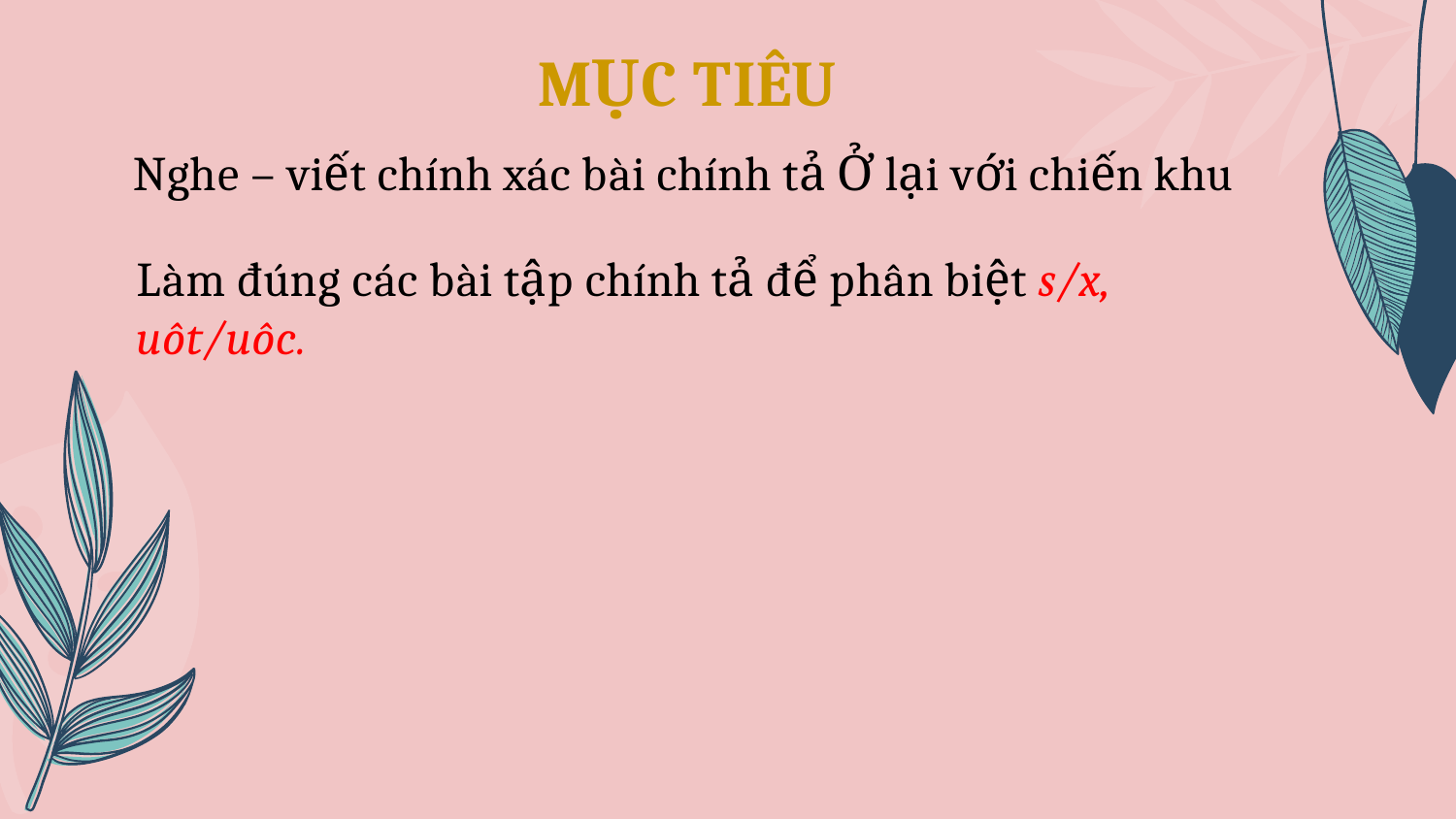

# MỤC TIÊU
Nghe – viết chính xác bài chính tả Ở lại với chiến khu
Làm đúng các bài tập chính tả để phân biệt s/x, uôt/uôc.